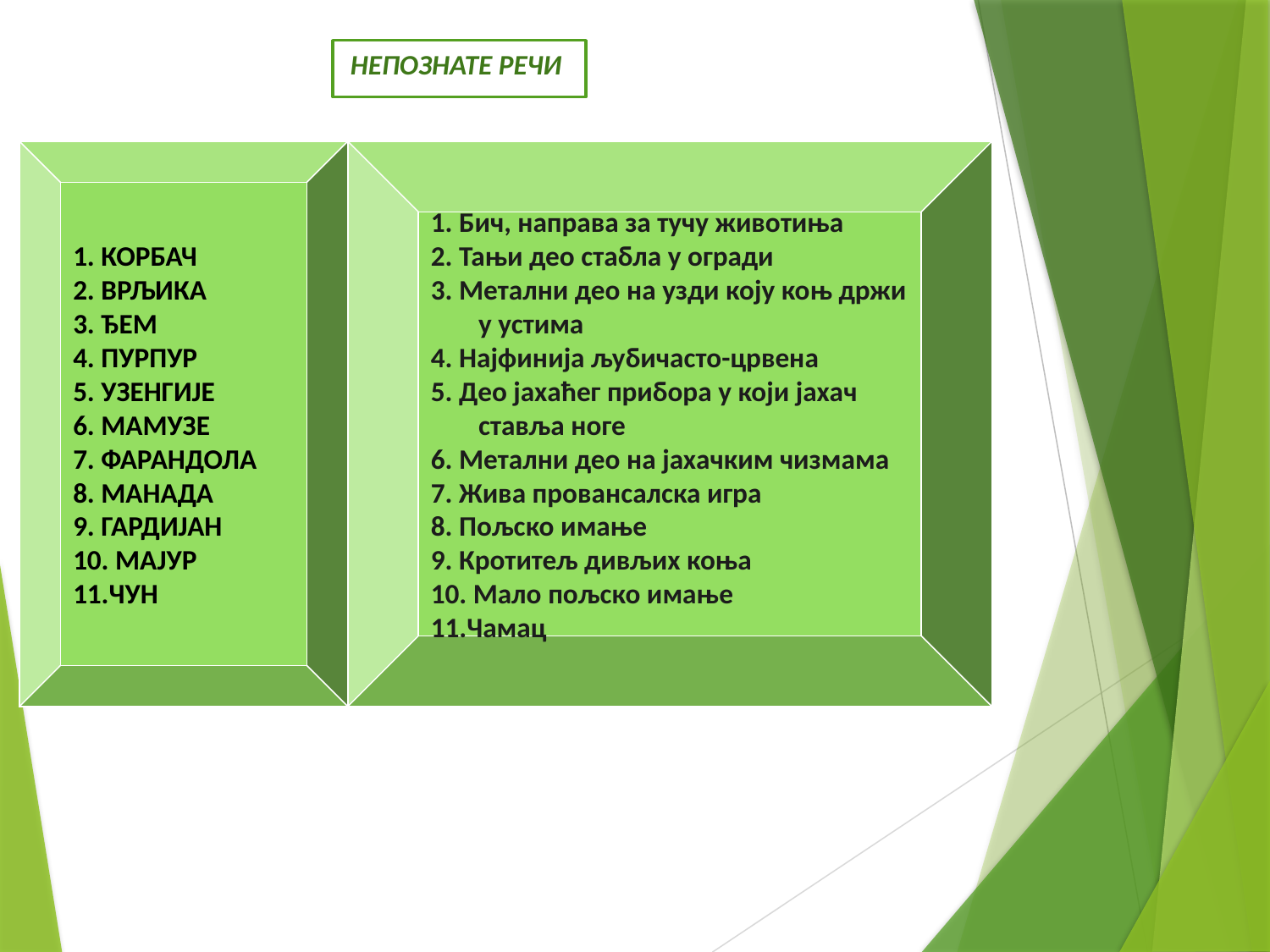

# НЕПОЗНАТЕ РЕЧИ
1. КОРБАЧ
2. ВРЉИКА
3. ЂЕМ
4. ПУРПУР
5. УЗЕНГИЈЕ
6. МАМУЗЕ
7. ФАРАНДОЛА
8. МАНАДА
9. ГАРДИЈАН
10. МАЈУР
11.ЧУН
1. Бич, направа за тучу животиња
2. Тањи део стабла у огради
3. Метални део на узди коју коњ држи у устима
4. Најфинија љубичасто-црвена
5. Део јахаћег прибора у који јахач ставља ноге
6. Метални део на јахачким чизмама
7. Жива провансалска игра
8. Пољско имање
9. Кротитељ дивљих коња
10. Мало пољско имање
11.Чамац